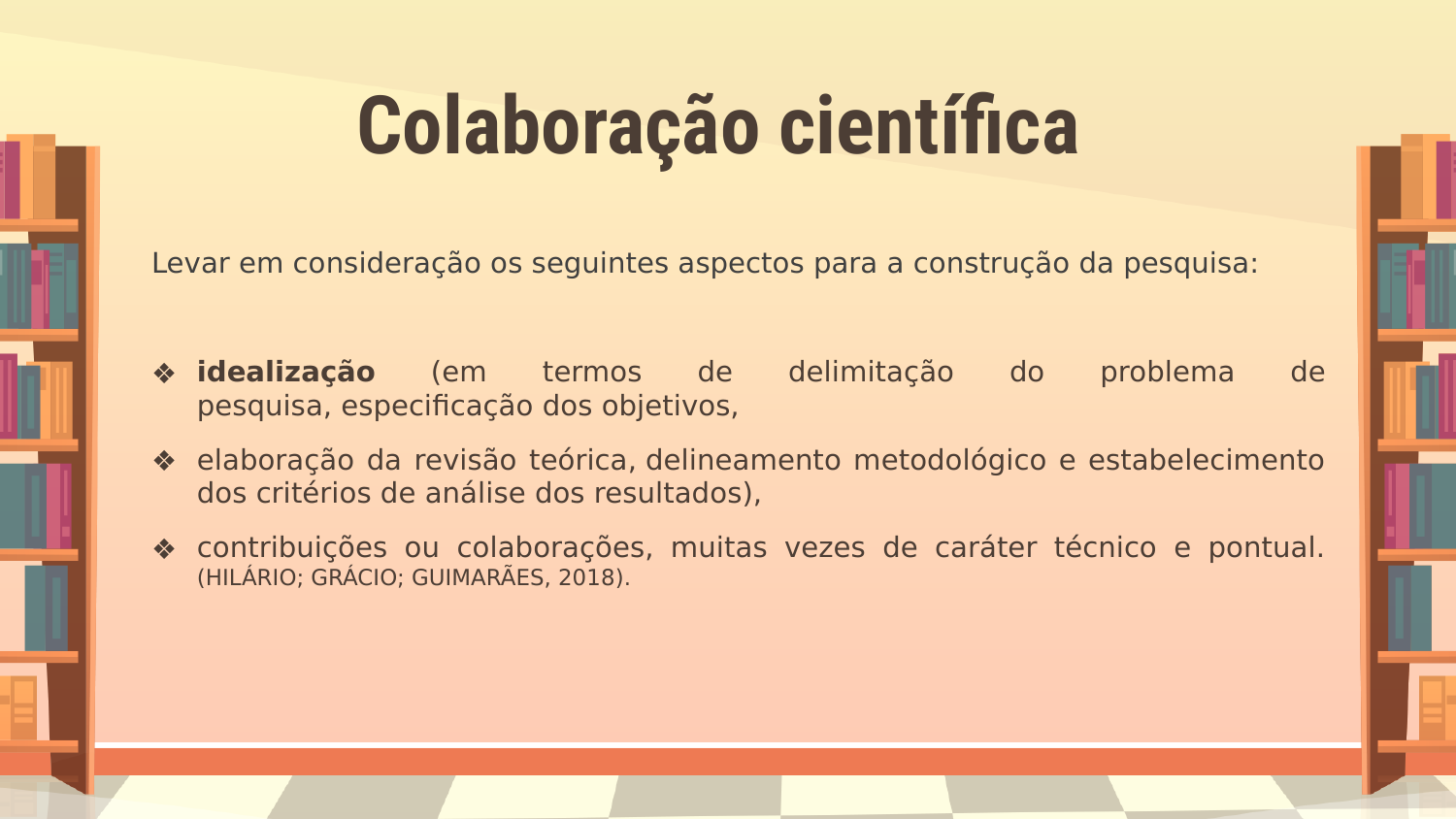

# Colaboração científica

Levar em consideração os seguintes aspectos para a construção da pesquisa:

idealização (em termos de delimitação do problema de pesquisa, especificação dos objetivos,
elaboração da revisão teórica, delineamento metodológico e estabelecimento dos critérios de análise dos resultados),
contribuições ou colaborações, muitas vezes de caráter técnico e pontual. (HILÁRIO; GRÁCIO; GUIMARÃES, 2018).